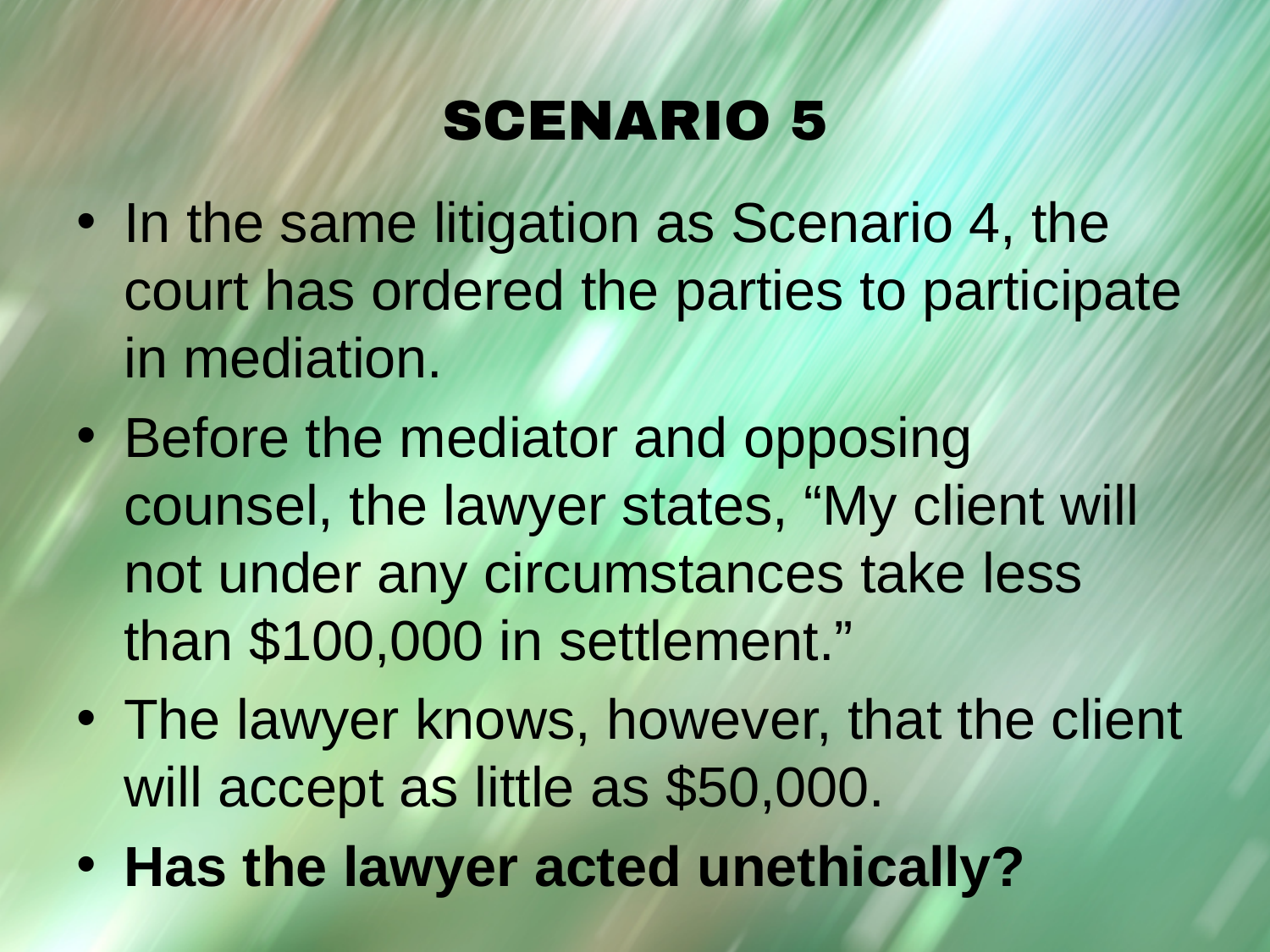

# Scenario 5
In the same litigation as Scenario 4, the court has ordered the parties to participate in mediation.
Before the mediator and opposing counsel, the lawyer states, “My client will not under any circumstances take less than $100,000 in settlement.”
The lawyer knows, however, that the client will accept as little as $50,000.
Has the lawyer acted unethically?